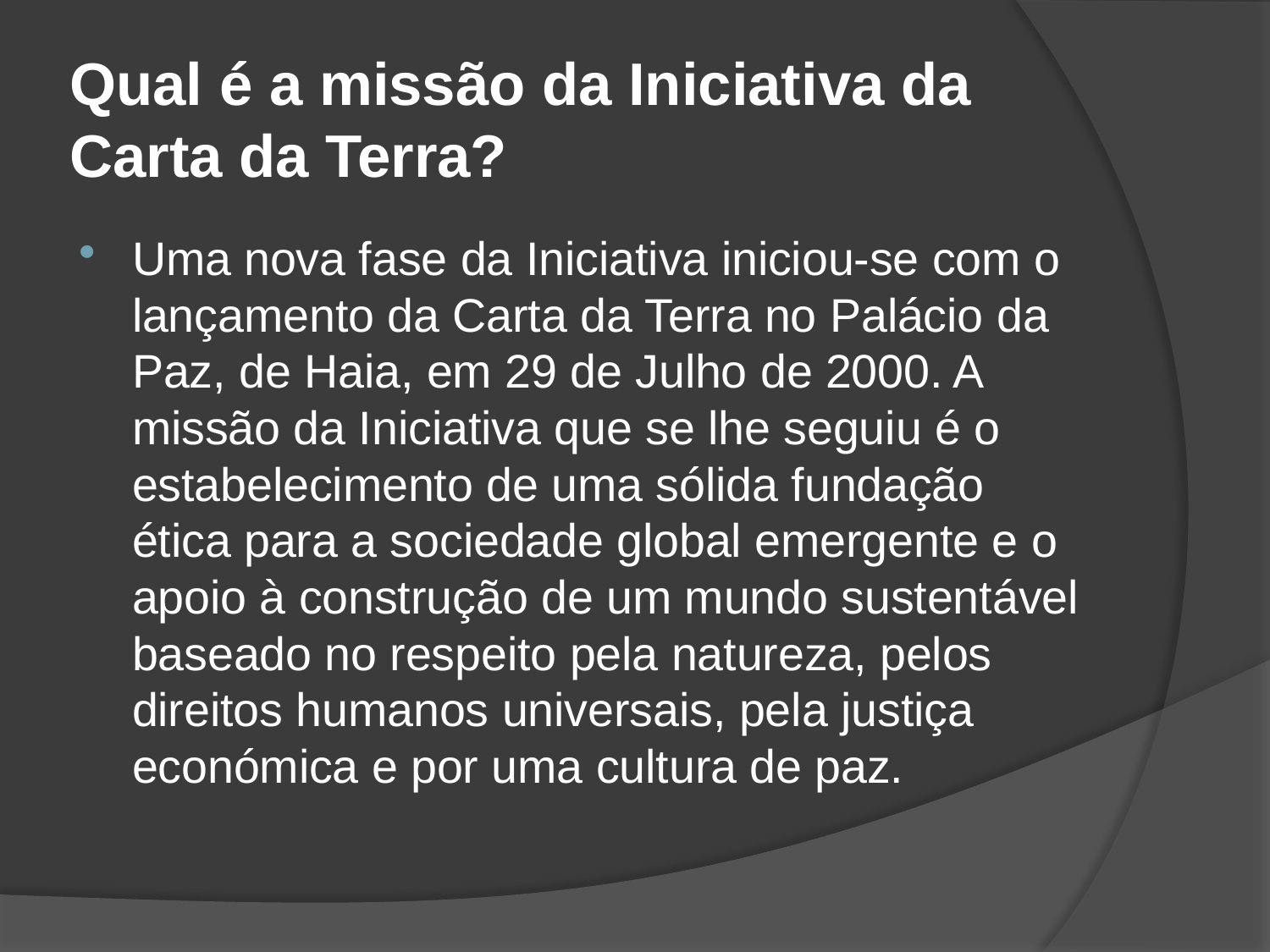

# Qual é a missão da Iniciativa da Carta da Terra?
Uma nova fase da Iniciativa iniciou-se com o lançamento da Carta da Terra no Palácio da Paz, de Haia, em 29 de Julho de 2000. A missão da Iniciativa que se lhe seguiu é o estabelecimento de uma sólida fundação ética para a sociedade global emergente e o apoio à construção de um mundo sustentável baseado no respeito pela natureza, pelos direitos humanos universais, pela justiça económica e por uma cultura de paz.